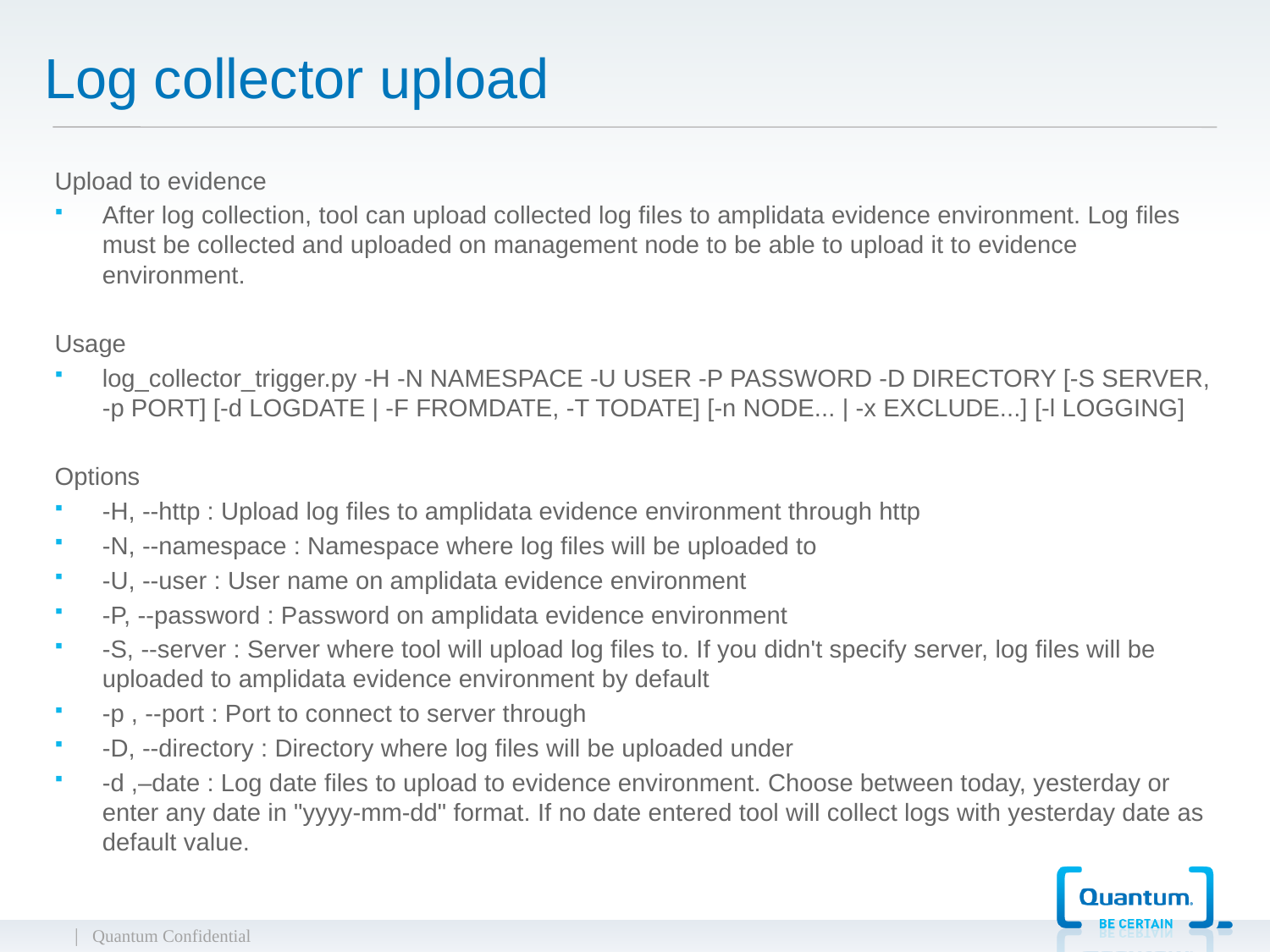

# Log collector upload
Upload to evidence
After log collection, tool can upload collected log files to amplidata evidence environment. Log files must be collected and uploaded on management node to be able to upload it to evidence environment.

Usage
log_collector_trigger.py -H -N NAMESPACE -U USER -P PASSWORD -D DIRECTORY [-S SERVER, -p PORT] [-d LOGDATE | -F FROMDATE, -T TODATE] [-n NODE... | -x EXCLUDE...] [-l LOGGING]

Options
-H, --http : Upload log files to amplidata evidence environment through http
-N, --namespace : Namespace where log files will be uploaded to
-U, --user : User name on amplidata evidence environment
-P, --password : Password on amplidata evidence environment
-S, --server : Server where tool will upload log files to. If you didn't specify server, log files will be uploaded to amplidata evidence environment by default
-p , --port : Port to connect to server through
-D, --directory : Directory where log files will be uploaded under
-d ,–date : Log date files to upload to evidence environment. Choose between today, yesterday or enter any date in "yyyy-mm-dd" format. If no date entered tool will collect logs with yesterday date as default value.